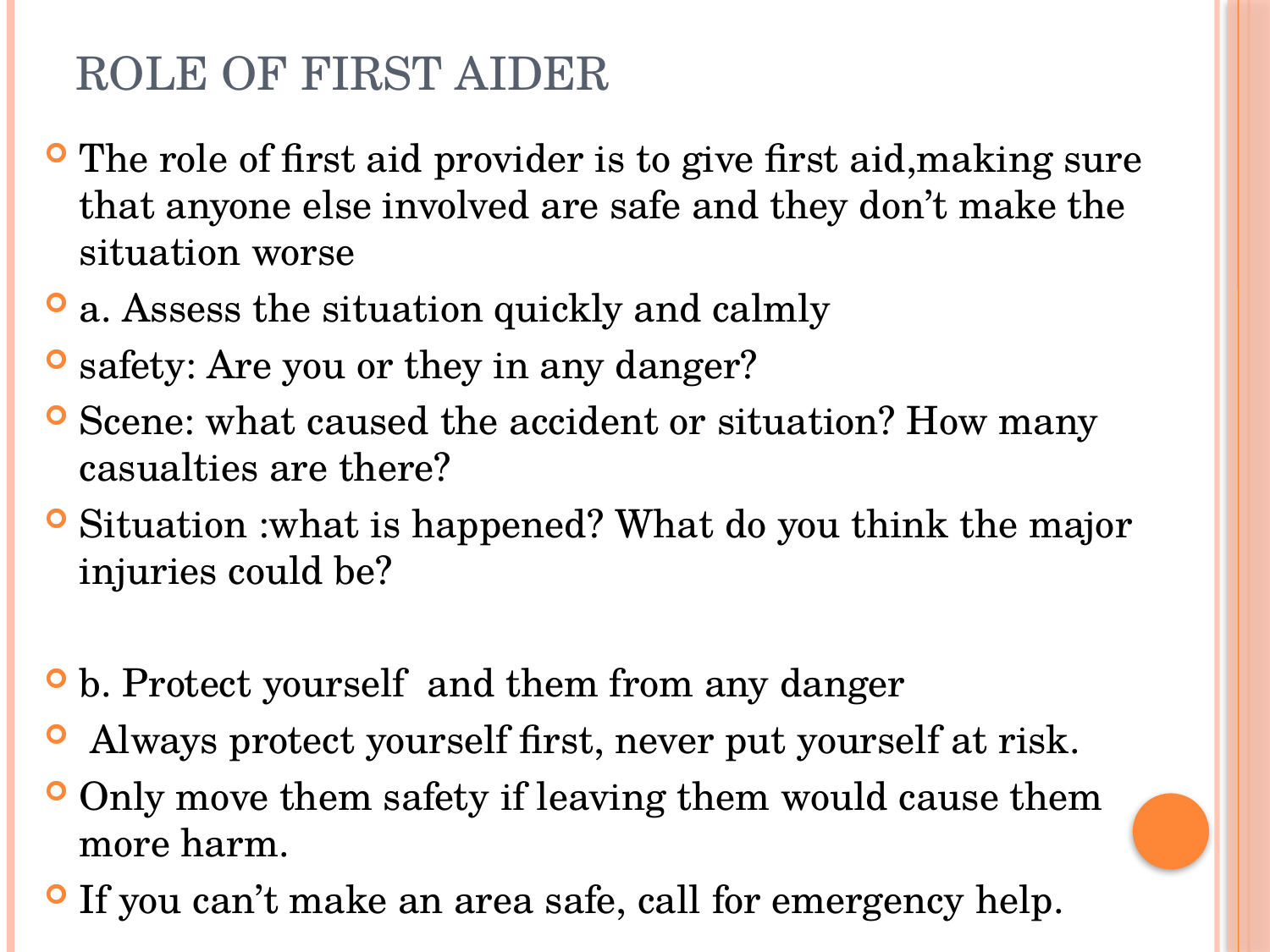

# Role of first Aider
The role of first aid provider is to give first aid,making sure that anyone else involved are safe and they don’t make the situation worse
a. Assess the situation quickly and calmly
safety: Are you or they in any danger?
Scene: what caused the accident or situation? How many casualties are there?
Situation :what is happened? What do you think the major injuries could be?

b. Protect yourself  and them from any danger
 Always protect yourself first, never put yourself at risk.
Only move them safety if leaving them would cause them more harm.
If you can’t make an area safe, call for emergency help.